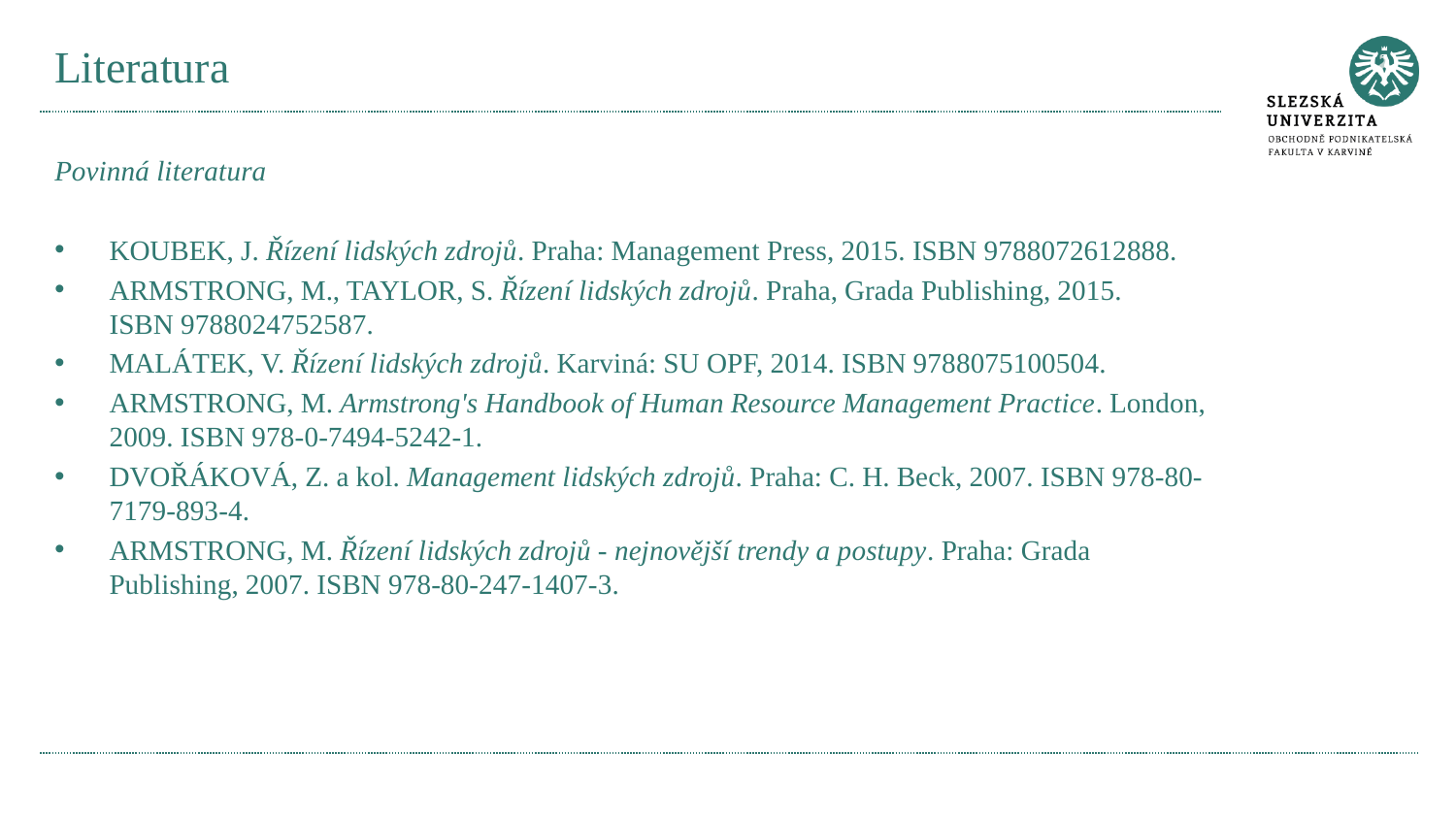

# Literatura
Povinná literatura

KOUBEK, J. Řízení lidských zdrojů. Praha: Management Press, 2015. ISBN 9788072612888.
ARMSTRONG, M., TAYLOR, S. Řízení lidských zdrojů. Praha, Grada Publishing, 2015. ISBN 9788024752587.
MALÁTEK, V. Řízení lidských zdrojů. Karviná: SU OPF, 2014. ISBN 9788075100504.
ARMSTRONG, M. Armstrong's Handbook of Human Resource Management Practice. London, 2009. ISBN 978-0-7494-5242-1.
DVOŘÁKOVÁ, Z. a kol. Management lidských zdrojů. Praha: C. H. Beck, 2007. ISBN 978-80-7179-893-4.
ARMSTRONG, M. Řízení lidských zdrojů - nejnovější trendy a postupy. Praha: Grada Publishing, 2007. ISBN 978-80-247-1407-3.